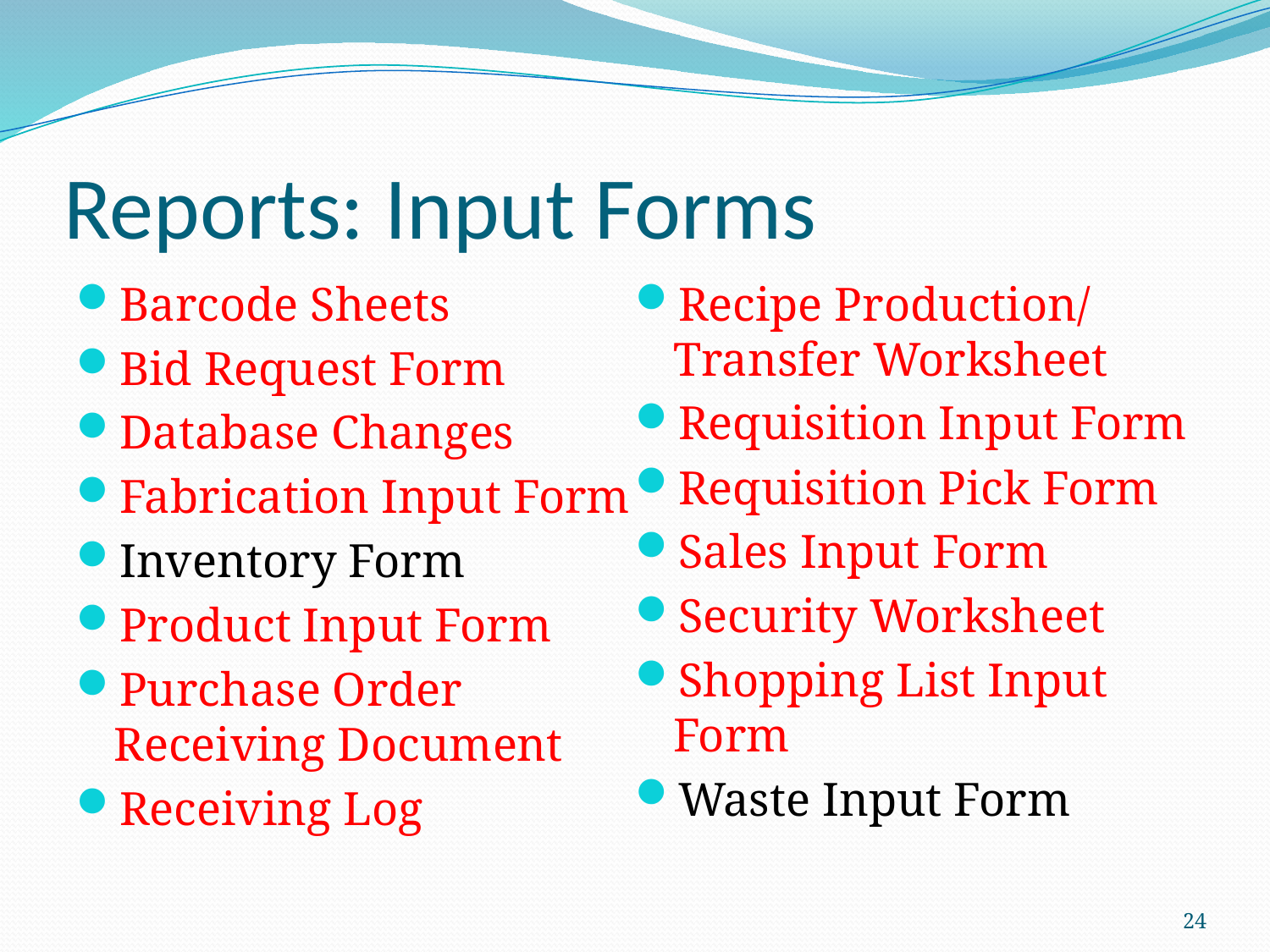

# Reports: Input Forms
Barcode Sheets
Bid Request Form
Database Changes
Fabrication Input Form
Inventory Form
Product Input Form
Purchase Order Receiving Document
Receiving Log
Recipe Production/ Transfer Worksheet
Requisition Input Form
Requisition Pick Form
Sales Input Form
Security Worksheet
Shopping List Input Form
Waste Input Form
24